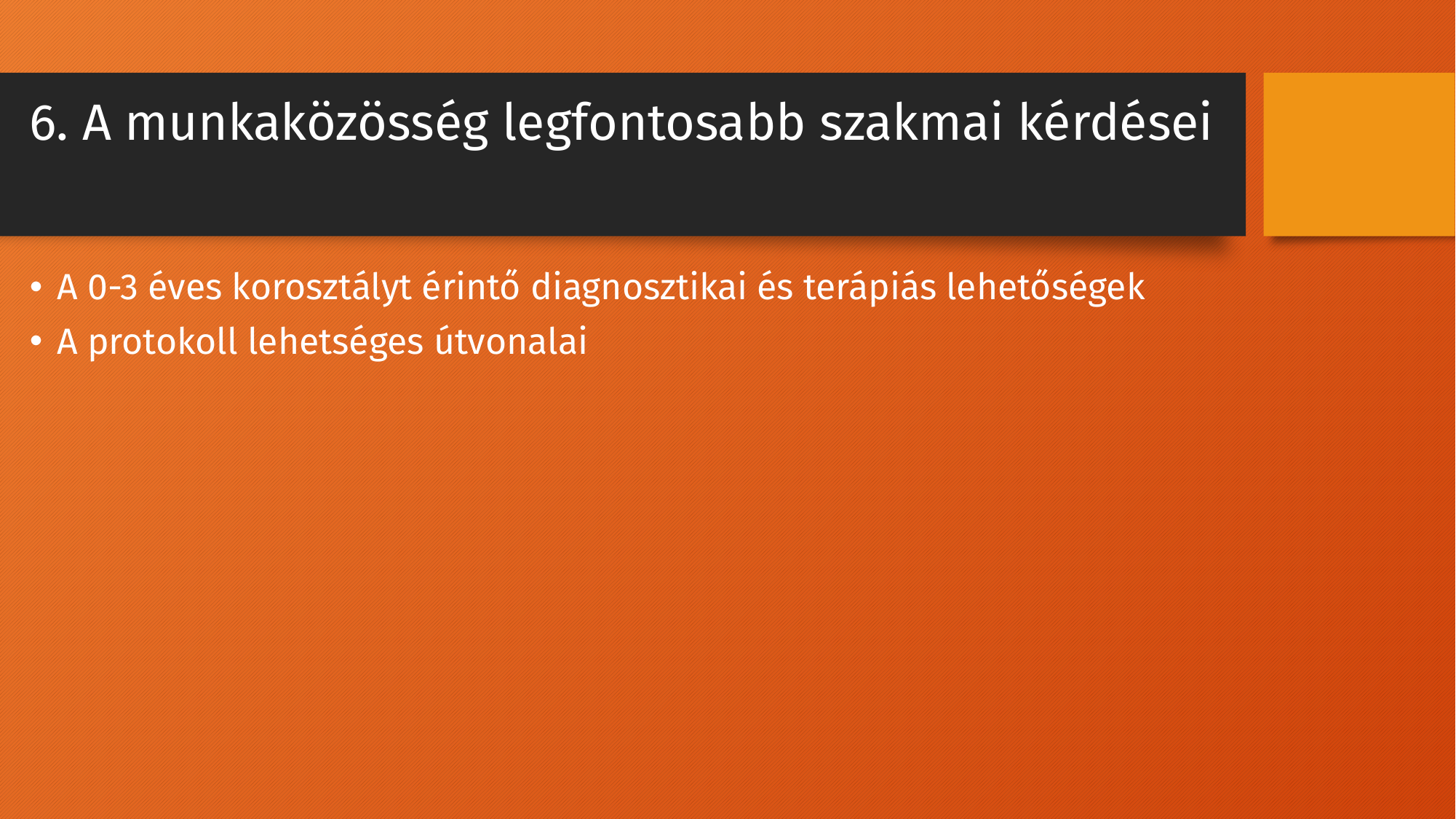

# 6. A munkaközösség legfontosabb szakmai kérdései
A 0-3 éves korosztályt érintő diagnosztikai és terápiás lehetőségek
A protokoll lehetséges útvonalai